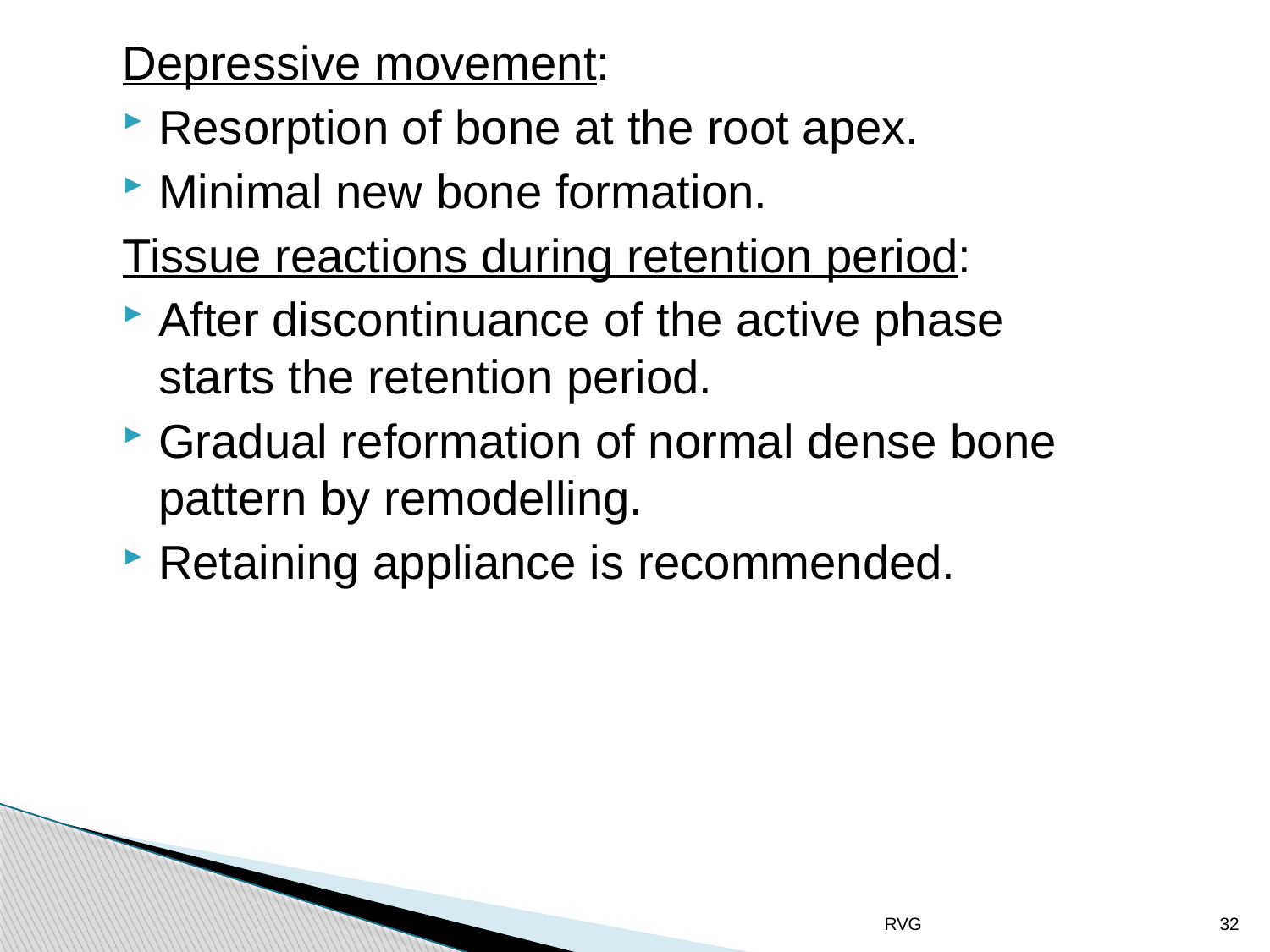

# Depressive movement:
Resorption of bone at the root apex.
Minimal new bone formation.
Tissue reactions during retention period:
After discontinuance of the active phase starts the retention period.
Gradual reformation of normal dense bone pattern by remodelling.
Retaining appliance is recommended.
RVG
32